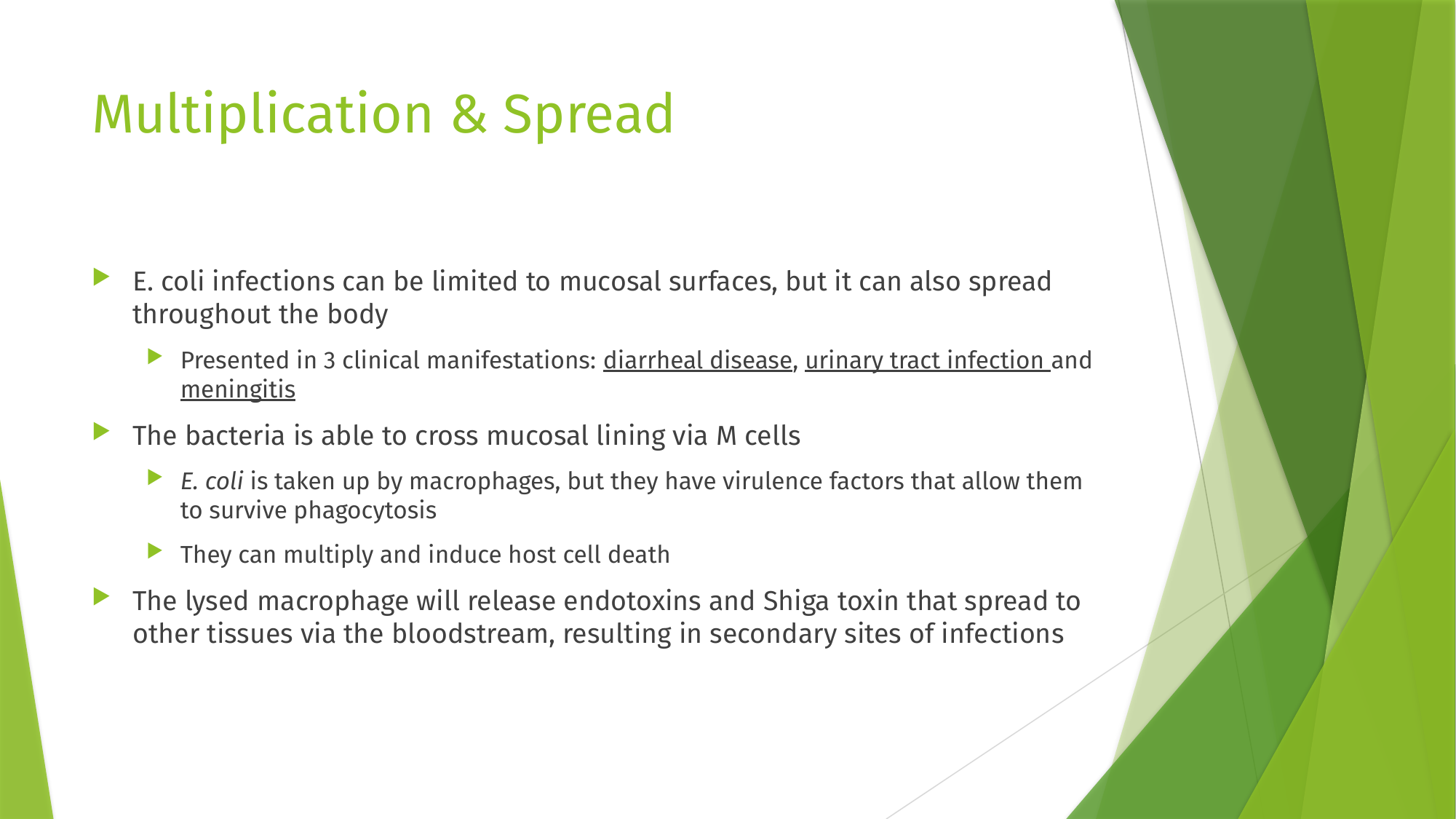

# Multiplication & Spread
E. coli infections can be limited to mucosal surfaces, but it can also spread throughout the body
Presented in 3 clinical manifestations: diarrheal disease, urinary tract infection and meningitis
The bacteria is able to cross mucosal lining via M cells
E. coli is taken up by macrophages, but they have virulence factors that allow them to survive phagocytosis
They can multiply and induce host cell death
The lysed macrophage will release endotoxins and Shiga toxin that spread to other tissues via the bloodstream, resulting in secondary sites of infections